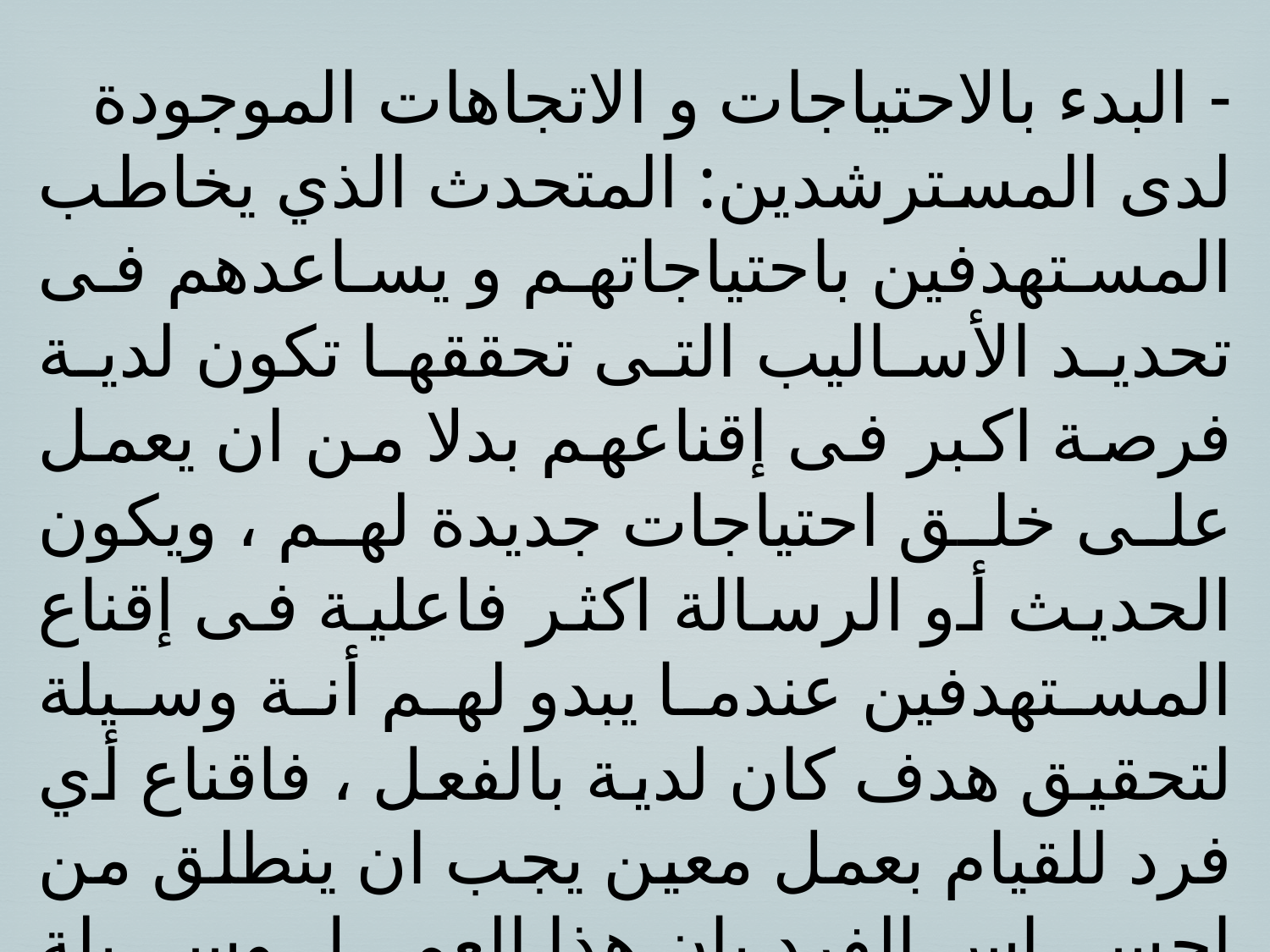

- البدء بالاحتياجات و الاتجاهات الموجودة لدى المسترشدين: المتحدث الذي يخاطب المستهدفين باحتياجاتهم و يساعدهم فى تحديد الأساليب التى تحققها تكون لدية فرصة اكبر فى إقناعهم بدلا من ان يعمل على خلق احتياجات جديدة لهم ، ويكون الحديث أو الرسالة اكثر فاعلية فى إقناع المستهدفين عندما يبدو لهم أنة وسيلة لتحقيق هدف كان لدية بالفعل ، فاقناع أي فرد للقيام بعمل معين يجب ان ينطلق من إحساس الفرد بان هذا العمل وسيلة لتحقيق هدف كان لدية من قبل أو بدا التفكير فيه من قبل على الأقل.